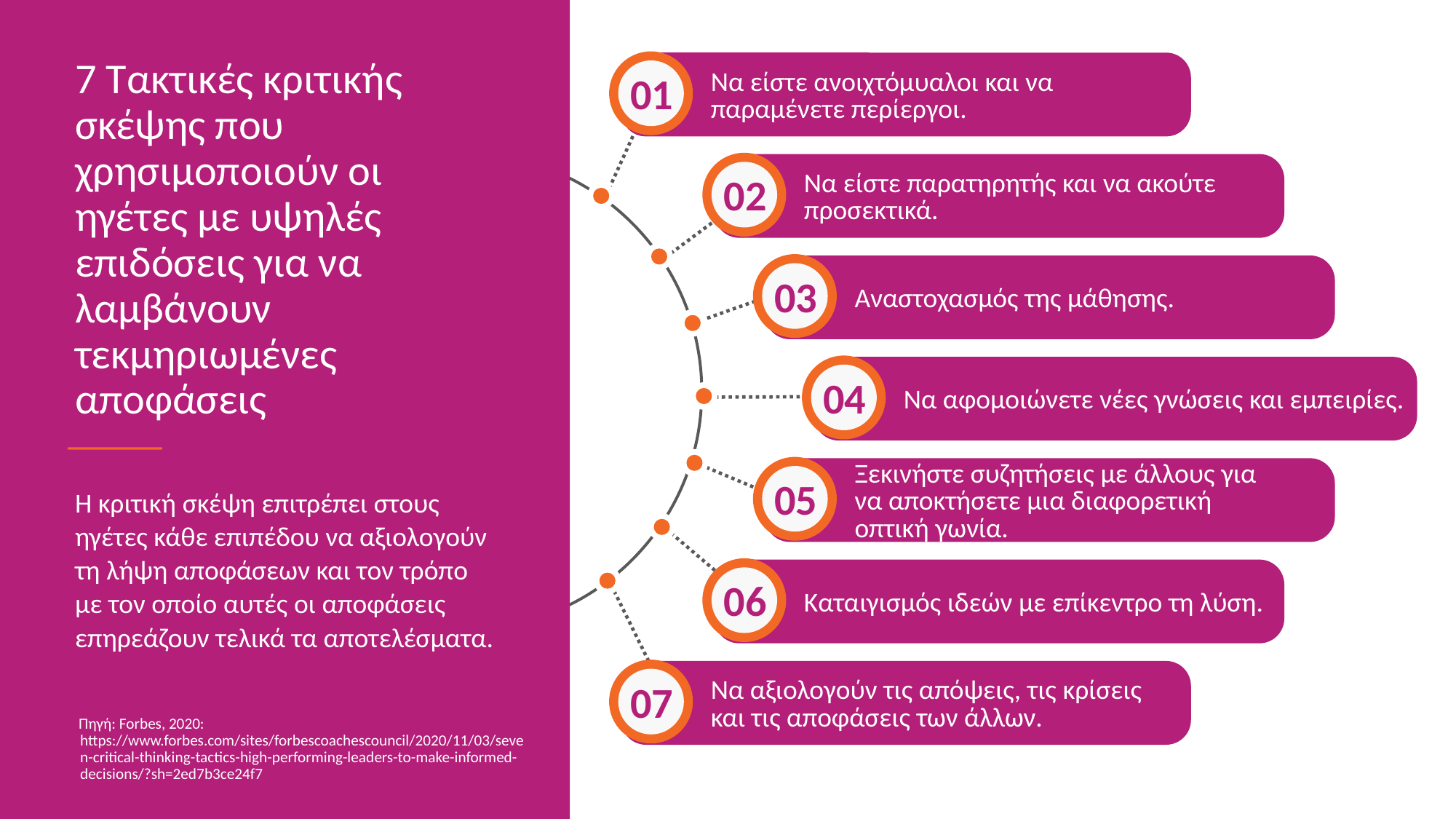

7 Τακτικές κριτικής σκέψης που χρησιμοποιούν οι ηγέτες με υψηλές επιδόσεις για να λαμβάνουν τεκμηριωμένες αποφάσεις

Η κριτική σκέψη επιτρέπει στους ηγέτες κάθε επιπέδου να αξιολογούν τη λήψη αποφάσεων και τον τρόπο με τον οποίο αυτές οι αποφάσεις επηρεάζουν τελικά τα αποτελέσματα.

01
Να είστε ανοιχτόμυαλοι και να παραμένετε περίεργοι.

02
Να είστε παρατηρητής και να ακούτε προσεκτικά.

03
Αναστοχασμός της μάθησης.

04
Να αφομοιώνετε νέες γνώσεις και εμπειρίες.

05
Ξεκινήστε συζητήσεις με άλλους για να αποκτήσετε μια διαφορετική οπτική γωνία.

06
Καταιγισμός ιδεών με επίκεντρο τη λύση.

07
Να αξιολογούν τις απόψεις, τις κρίσεις και τις αποφάσεις των άλλων.
Πηγή: Forbes, 2020: https://www.forbes.com/sites/forbescoachescouncil/2020/11/03/seven-critical-thinking-tactics-high-performing-leaders-to-make-informed-decisions/?sh=2ed7b3ce24f7